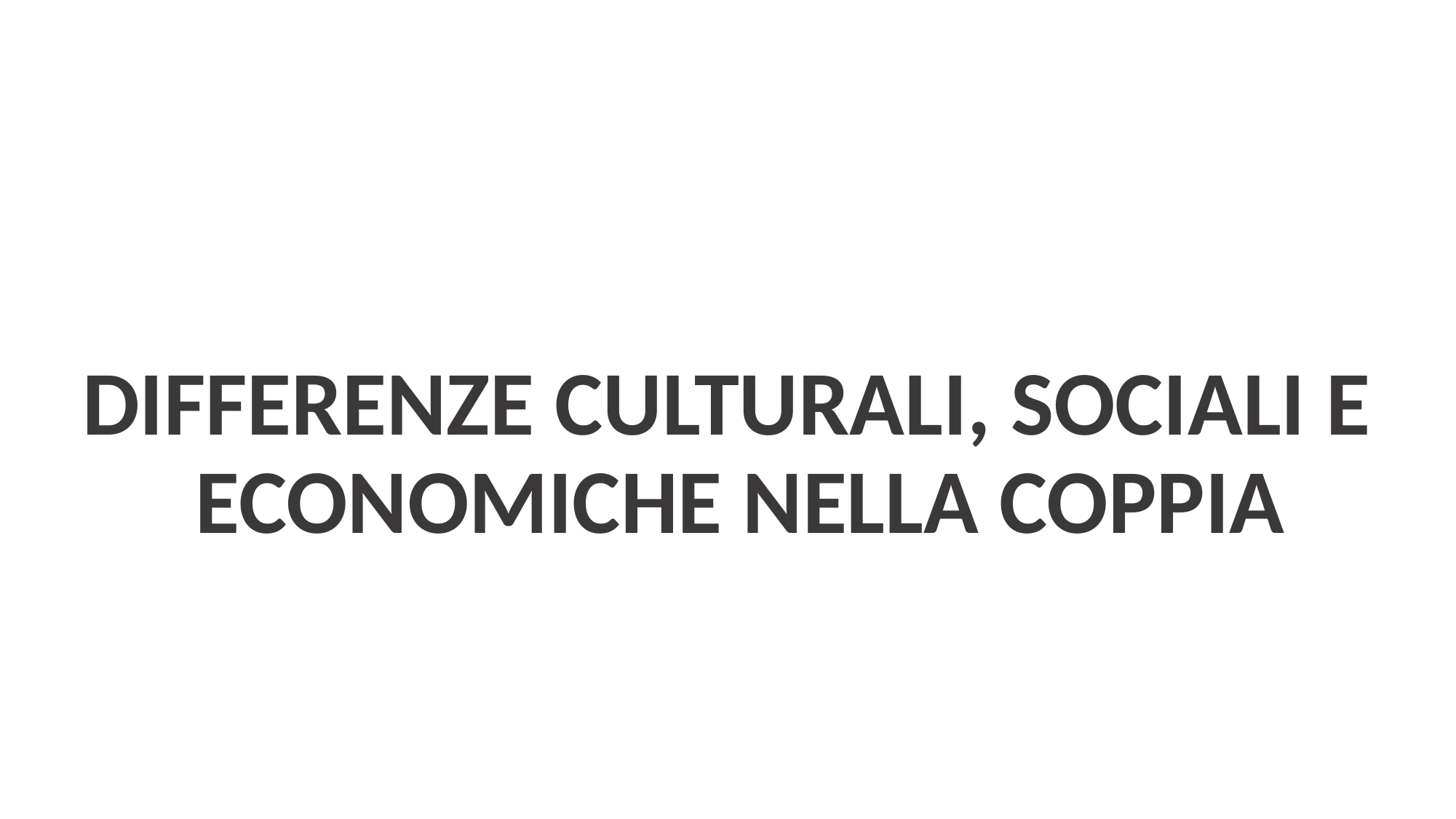

DIFFERENZE CULTURALI, SOCIALI E ECONOMICHE NELLA COPPIA